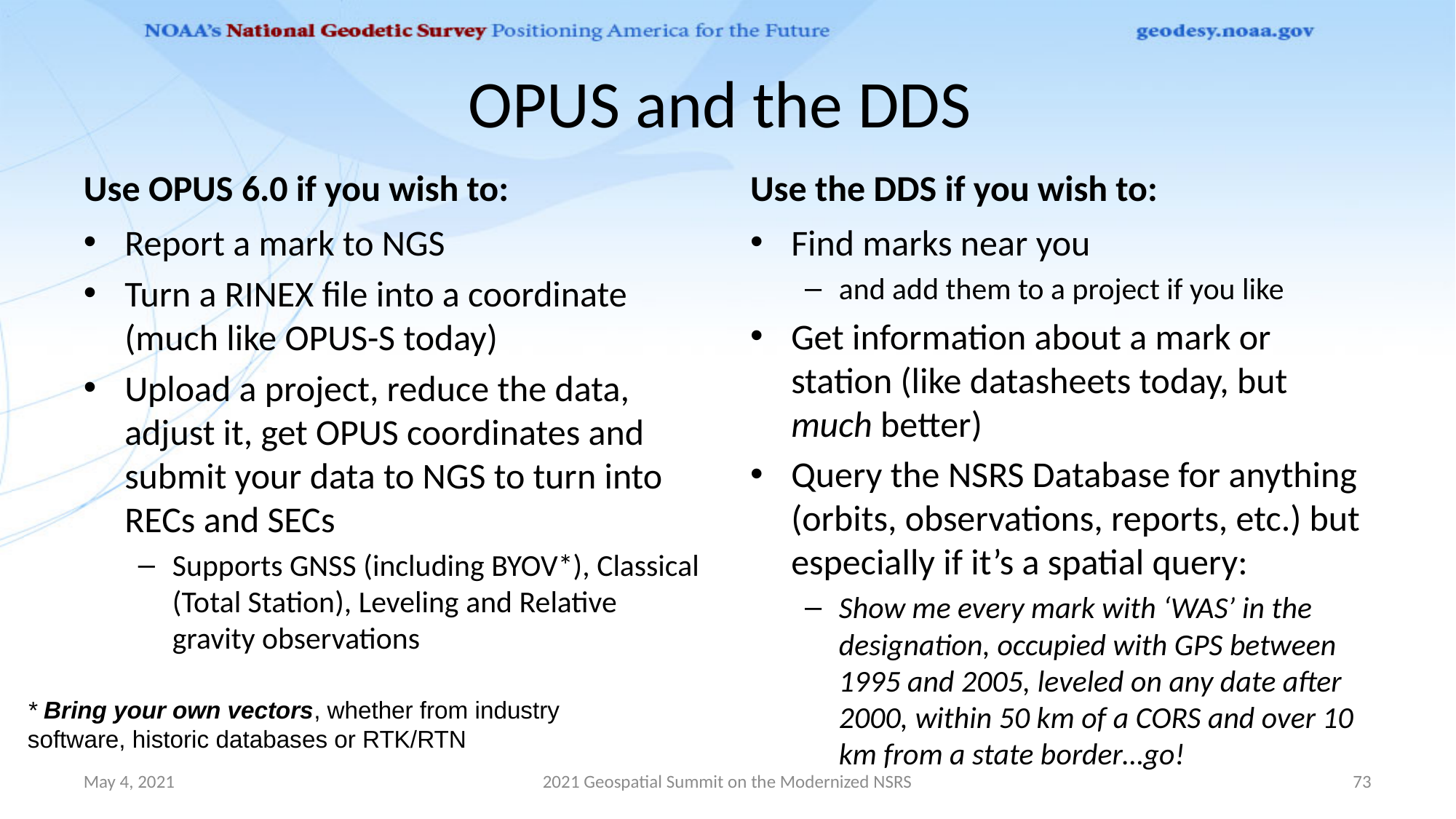

# OPUS and the DDS
Use OPUS 6.0 if you wish to:
Use the DDS if you wish to:
Report a mark to NGS
Turn a RINEX file into a coordinate (much like OPUS-S today)
Upload a project, reduce the data, adjust it, get OPUS coordinates and submit your data to NGS to turn into RECs and SECs
Supports GNSS (including BYOV*), Classical (Total Station), Leveling and Relative gravity observations
Find marks near you
and add them to a project if you like
Get information about a mark or station (like datasheets today, but much better)
Query the NSRS Database for anything (orbits, observations, reports, etc.) but especially if it’s a spatial query:
Show me every mark with ‘WAS’ in the designation, occupied with GPS between 1995 and 2005, leveled on any date after 2000, within 50 km of a CORS and over 10 km from a state border…go!

* Bring your own vectors, whether from industry
software, historic databases or RTK/RTN
May 4, 2021
2021 Geospatial Summit on the Modernized NSRS
73